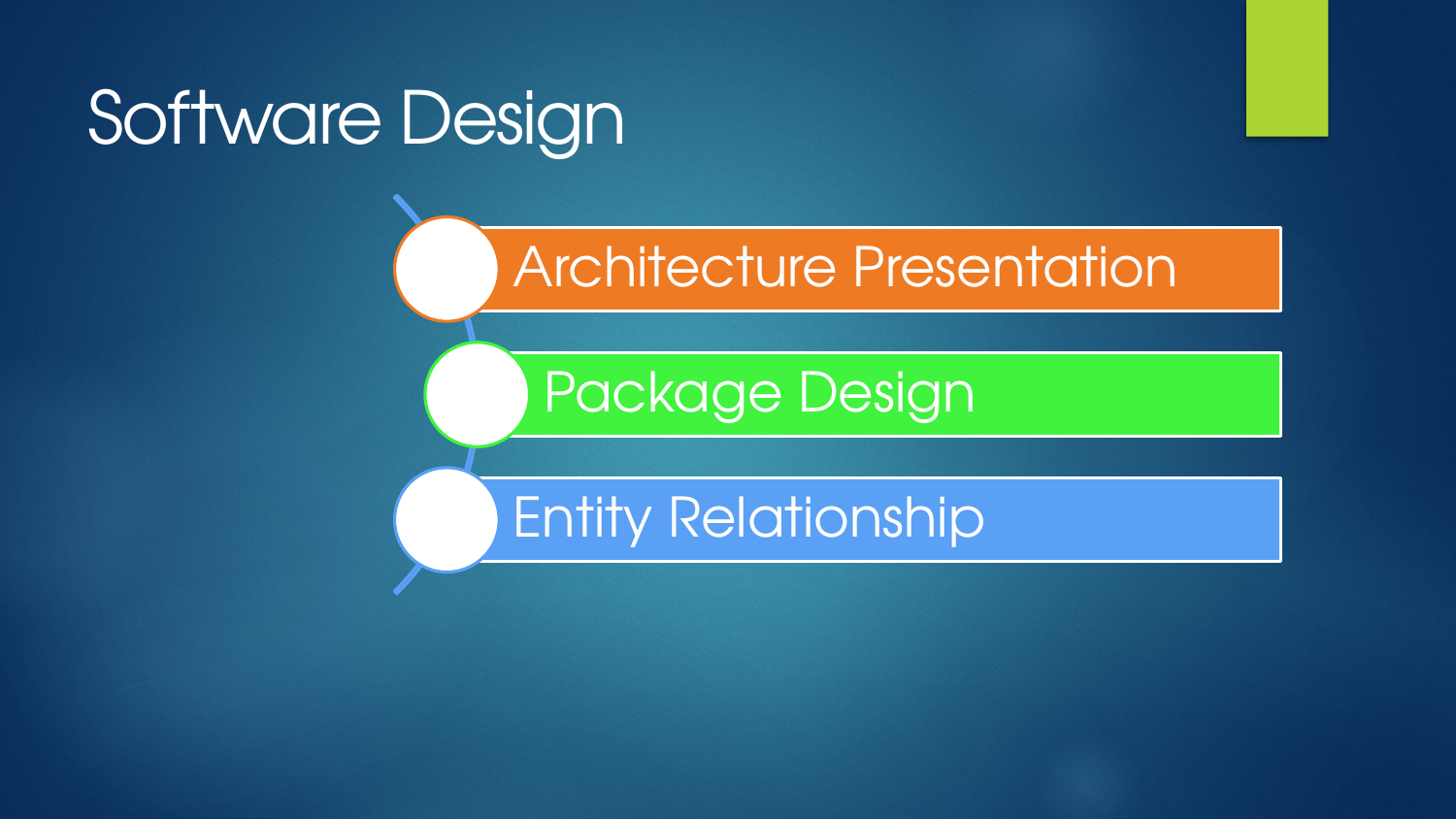

Software Design
Architecture Presentation
Package Design
Entity Relationship